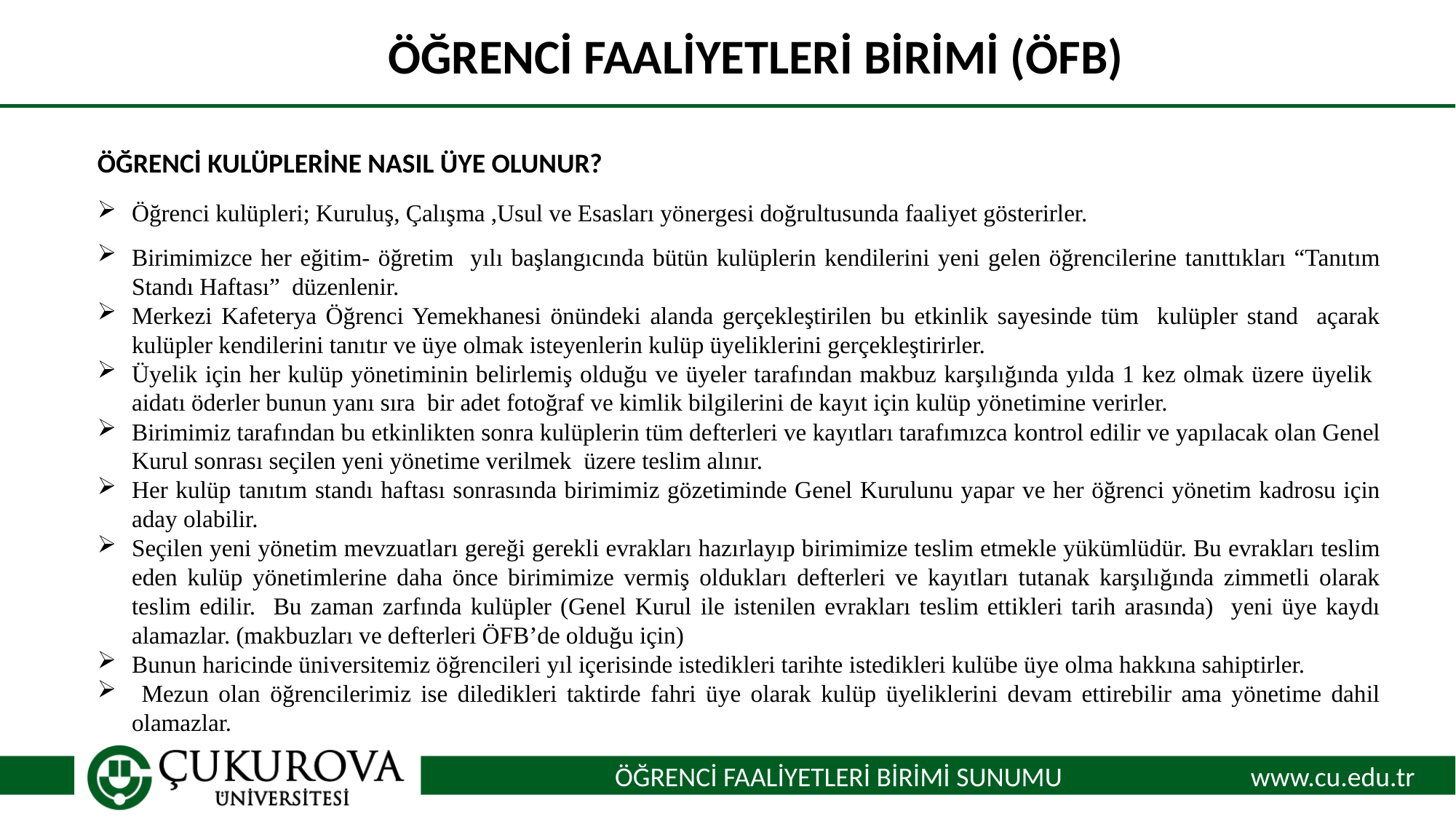

# ÖĞRENCİ FAALİYETLERİ BİRİMİ (ÖFB)

ÖĞRENCİ KULÜPLERİNE NASIL ÜYE OLUNUR?
Öğrenci kulüpleri; Kuruluş, Çalışma ,Usul ve Esasları yönergesi doğrultusunda faaliyet gösterirler.
Birimimizce her eğitim- öğretim  yılı başlangıcında bütün kulüplerin kendilerini yeni gelen öğrencilerine tanıttıkları “Tanıtım Standı Haftası”  düzenlenir.
Merkezi Kafeterya Öğrenci Yemekhanesi önündeki alanda gerçekleştirilen bu etkinlik sayesinde tüm  kulüpler stand  açarak kulüpler kendilerini tanıtır ve üye olmak isteyenlerin kulüp üyeliklerini gerçekleştirirler.
Üyelik için her kulüp yönetiminin belirlemiş olduğu ve üyeler tarafından makbuz karşılığında yılda 1 kez olmak üzere üyelik  aidatı öderler bunun yanı sıra  bir adet fotoğraf ve kimlik bilgilerini de kayıt için kulüp yönetimine verirler.
Birimimiz tarafından bu etkinlikten sonra kulüplerin tüm defterleri ve kayıtları tarafımızca kontrol edilir ve yapılacak olan Genel Kurul sonrası seçilen yeni yönetime verilmek  üzere teslim alınır.
Her kulüp tanıtım standı haftası sonrasında birimimiz gözetiminde Genel Kurulunu yapar ve her öğrenci yönetim kadrosu için aday olabilir.
Seçilen yeni yönetim mevzuatları gereği gerekli evrakları hazırlayıp birimimize teslim etmekle yükümlüdür. Bu evrakları teslim eden kulüp yönetimlerine daha önce birimimize vermiş oldukları defterleri ve kayıtları tutanak karşılığında zimmetli olarak teslim edilir.  Bu zaman zarfında kulüpler (Genel Kurul ile istenilen evrakları teslim ettikleri tarih arasında)  yeni üye kaydı alamazlar. (makbuzları ve defterleri ÖFB’de olduğu için)
Bunun haricinde üniversitemiz öğrencileri yıl içerisinde istedikleri tarihte istedikleri kulübe üye olma hakkına sahiptirler.
 Mezun olan öğrencilerimiz ise diledikleri taktirde fahri üye olarak kulüp üyeliklerini devam ettirebilir ama yönetime dahil olamazlar.

ÖĞRENCİ FAALİYETLERİ BİRİMİ SUNUMU
www.cu.edu.tr